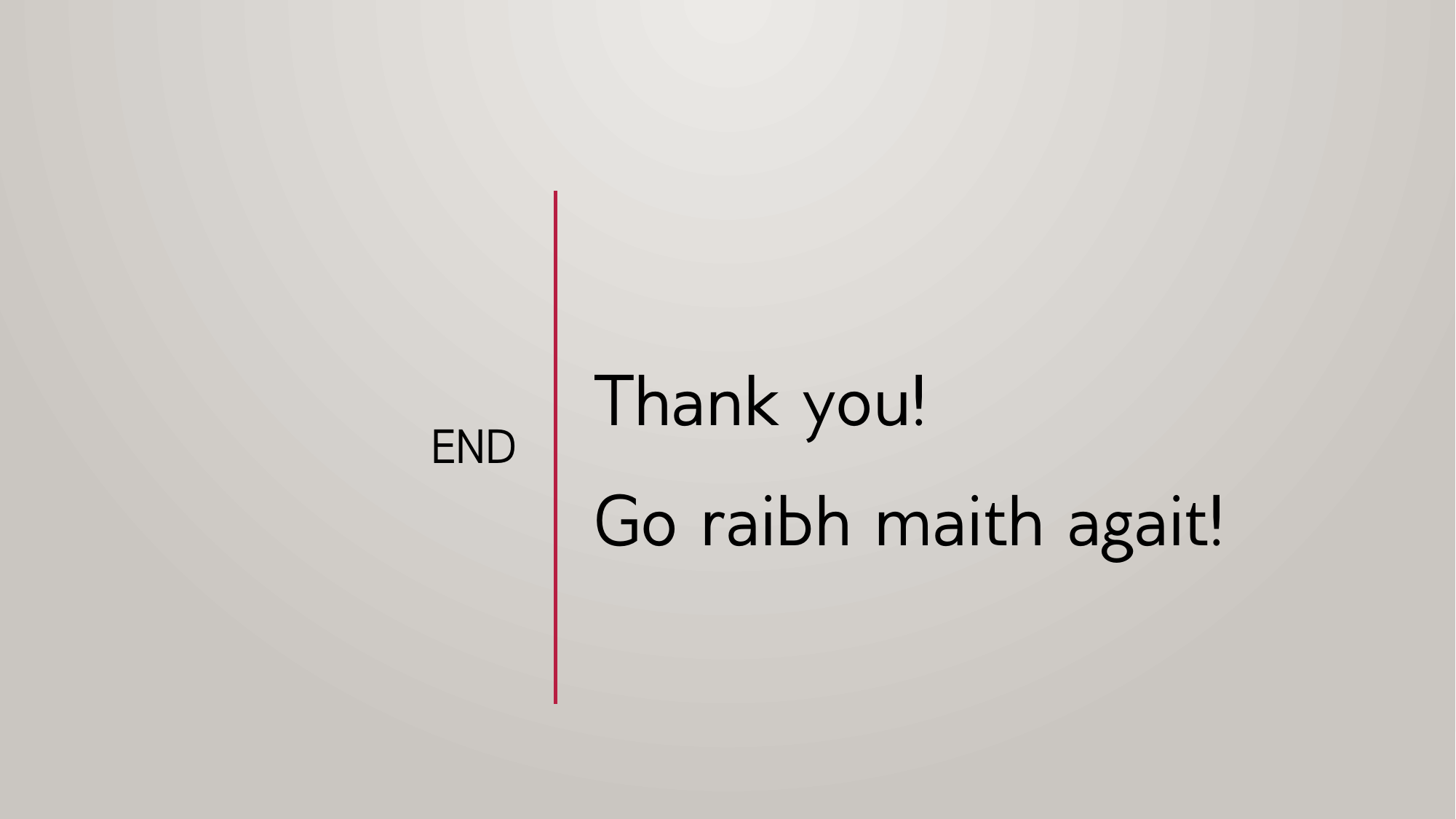

# End
Thank you!
Go raibh maith agait!